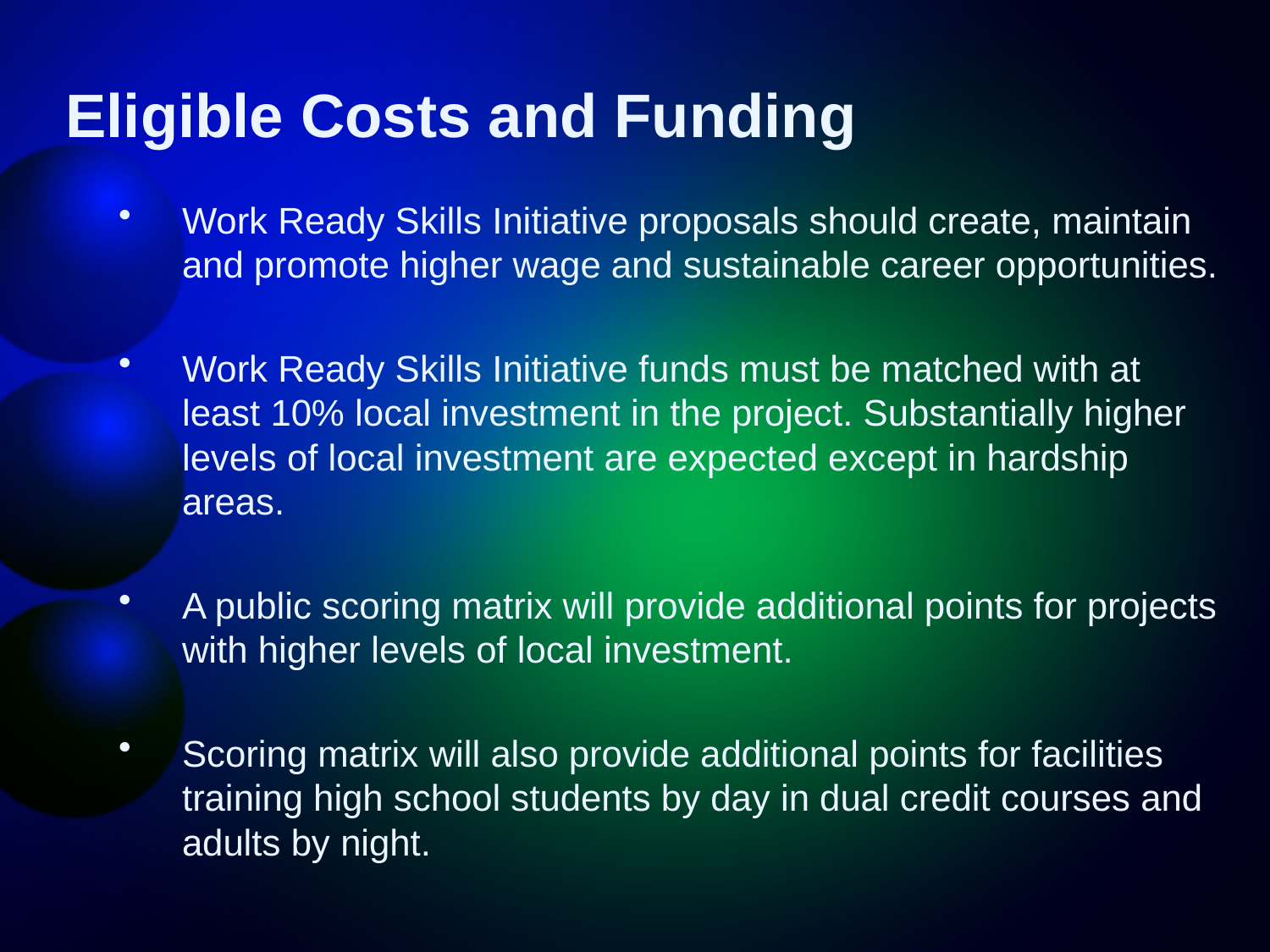

# Eligible Costs and Funding
Work Ready Skills Initiative proposals should create, maintain and promote higher wage and sustainable career opportunities.

Work Ready Skills Initiative funds must be matched with at least 10% local investment in the project. Substantially higher levels of local investment are expected except in hardship areas.

A public scoring matrix will provide additional points for projects with higher levels of local investment.

Scoring matrix will also provide additional points for facilities training high school students by day in dual credit courses and adults by night.